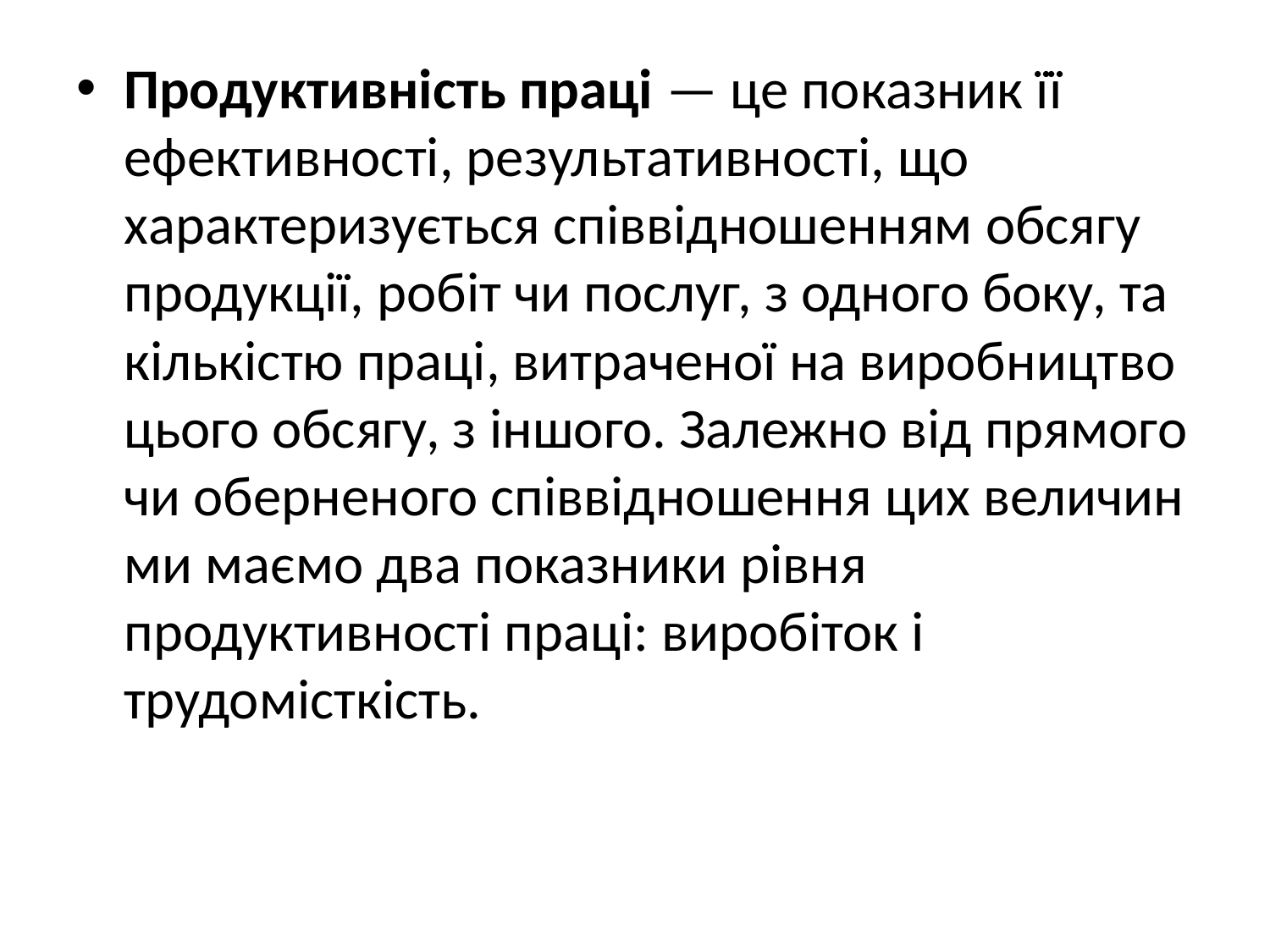

Продуктивність праці — це показник її ефективності, результативності, що характеризується співвідношенням обсягу продукції, робіт чи послуг, з одного боку, та кількістю праці, витраченої на виробництво цього обсягу, з іншого. Залежно від прямого чи оберненого співвідношення цих величин ми маємо два показники рівня продуктивності праці: виробіток і трудомісткість.